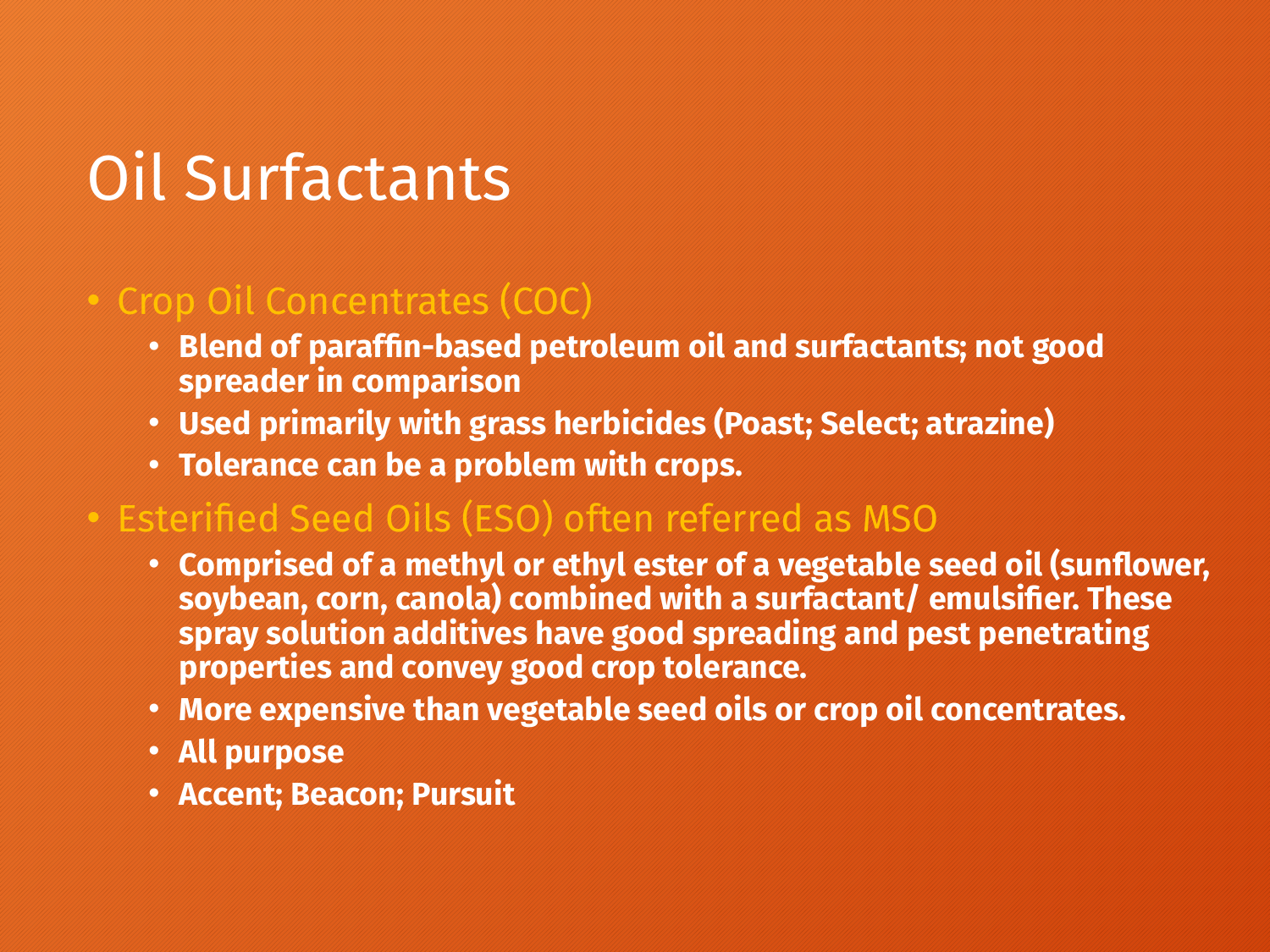

# Oil Surfactants
Crop Oil Concentrates (COC)
Blend of paraffin-based petroleum oil and surfactants; not good spreader in comparison
Used primarily with grass herbicides (Poast; Select; atrazine)
Tolerance can be a problem with crops.
Esterified Seed Oils (ESO) often referred as MSO
Comprised of a methyl or ethyl ester of a vegetable seed oil (sunflower, soybean, corn, canola) combined with a surfactant/ emulsifier. These spray solution additives have good spreading and pest penetrating properties and convey good crop tolerance.
More expensive than vegetable seed oils or crop oil concentrates.
All purpose
Accent; Beacon; Pursuit